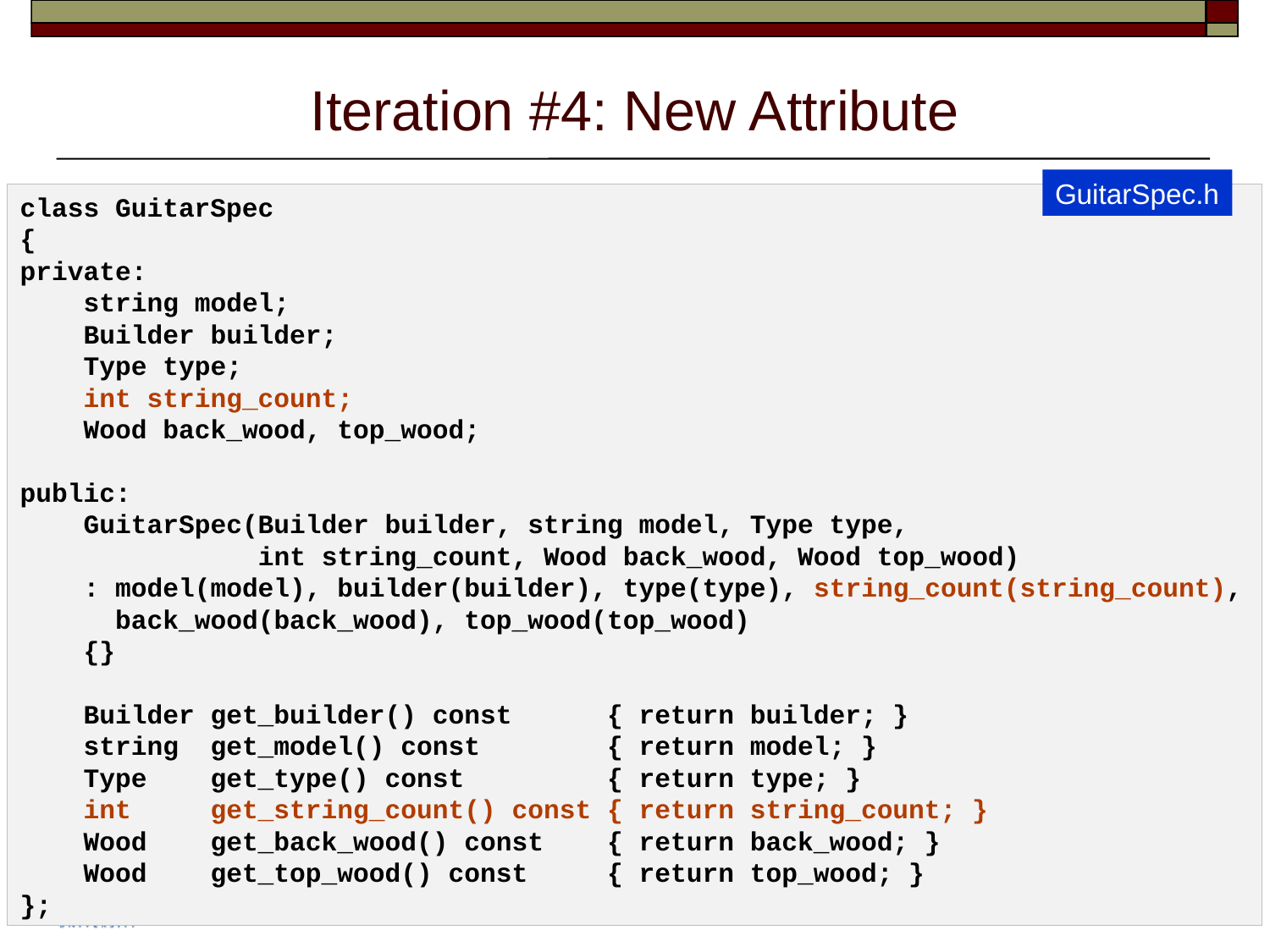

# Iteration #4: New Attribute
GuitarSpec.h
class GuitarSpec
{
private:
    string model;
    Builder builder;
    Type type;
    int string_count;
    Wood back_wood, top_wood;

public:
    GuitarSpec(Builder builder, string model, Type type,
               int string_count, Wood back_wood, Wood top_wood)
    : model(model), builder(builder), type(type), string_count(string_count),
      back_wood(back_wood), top_wood(top_wood)
    {}
    Builder get_builder() const      { return builder; }
    string  get_model() const        { return model; }
    Type    get_type() const         { return type; }
    int     get_string_count() const { return string_count; }
    Wood    get_back_wood() const    { return back_wood; }
    Wood    get_top_wood() const     { return top_wood; }
};
27